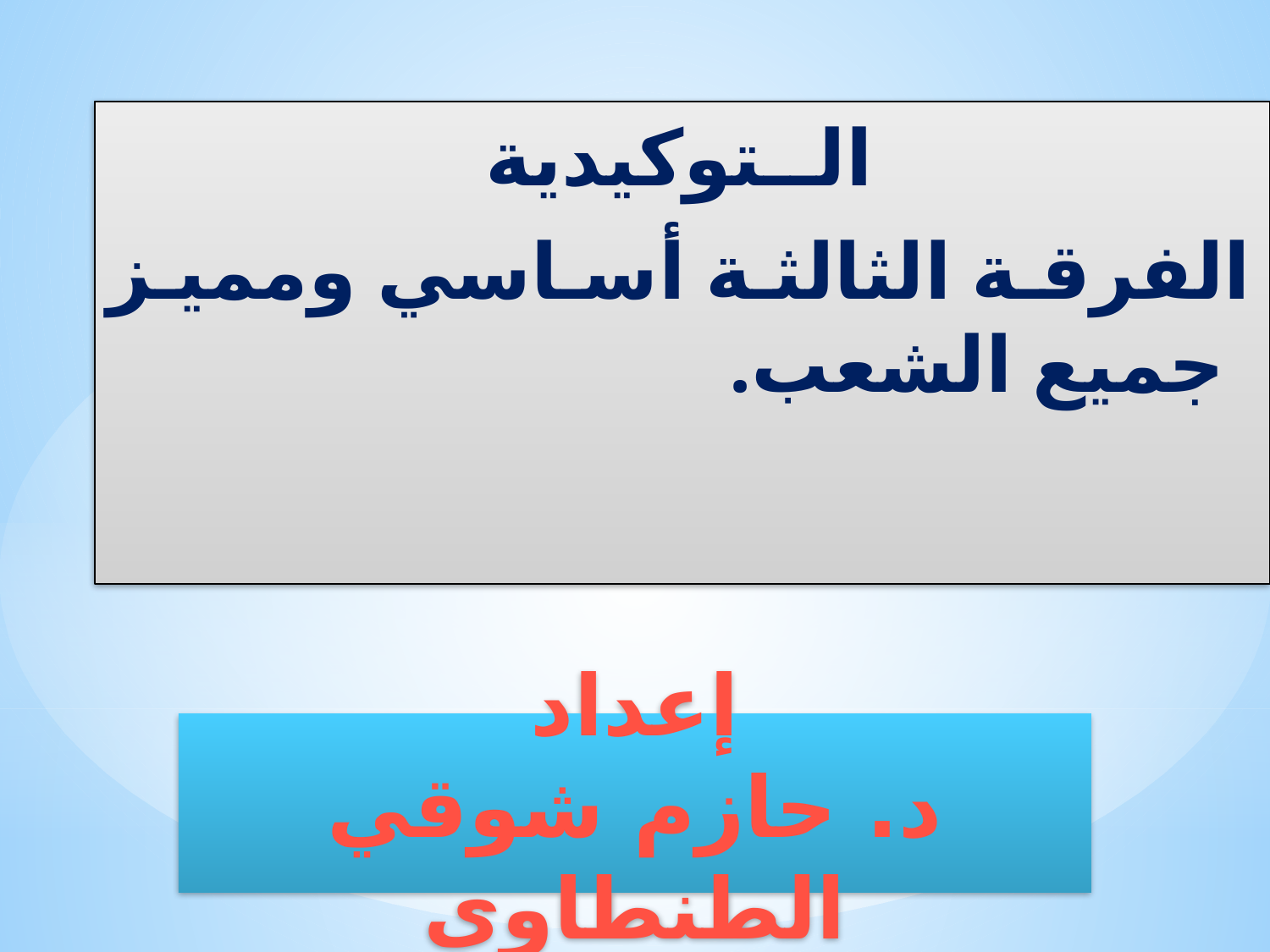

الــتوكيدية
الفرقة الثالثة أساسي ومميز جميع الشعب.
إعداد
د. حازم شوقي الطنطاوي